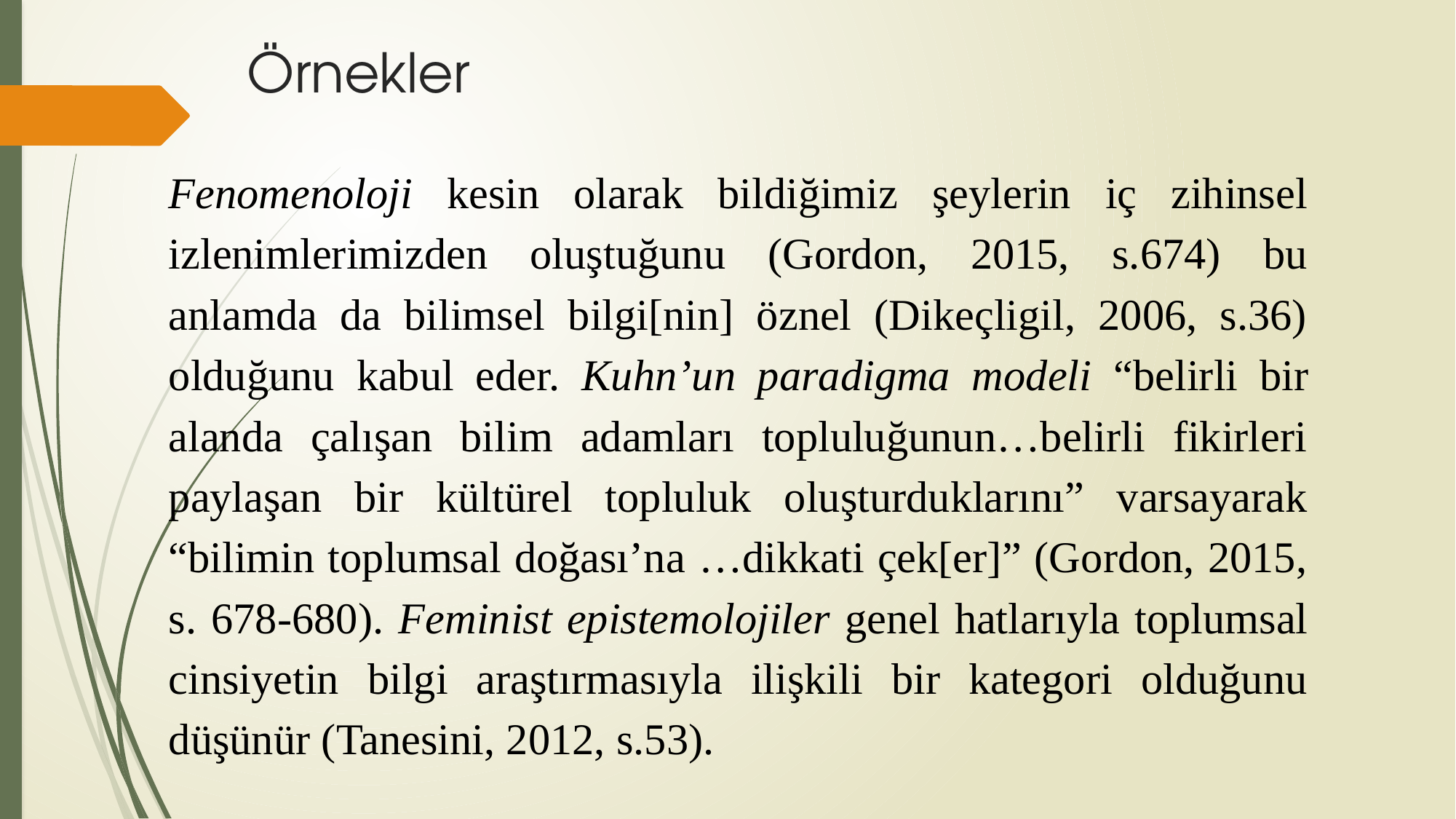

# Örnekler

Fenomenoloji kesin olarak bildiğimiz şeylerin iç zihinsel izlenimlerimizden oluştuğunu (Gordon, 2015, s.674) bu anlamda da bilimsel bilgi[nin] öznel (Dikeçligil, 2006, s.36) olduğunu kabul eder. Kuhn’un paradigma modeli “belirli bir alanda çalışan bilim adamları topluluğunun…belirli fikirleri paylaşan bir kültürel topluluk oluşturduklarını” varsayarak “bilimin toplumsal doğası’na …dikkati çek[er]” (Gordon, 2015, s. 678-680). Feminist epistemolojiler genel hatlarıyla toplumsal cinsiyetin bilgi araştırmasıyla ilişkili bir kategori olduğunu düşünür (Tanesini, 2012, s.53).